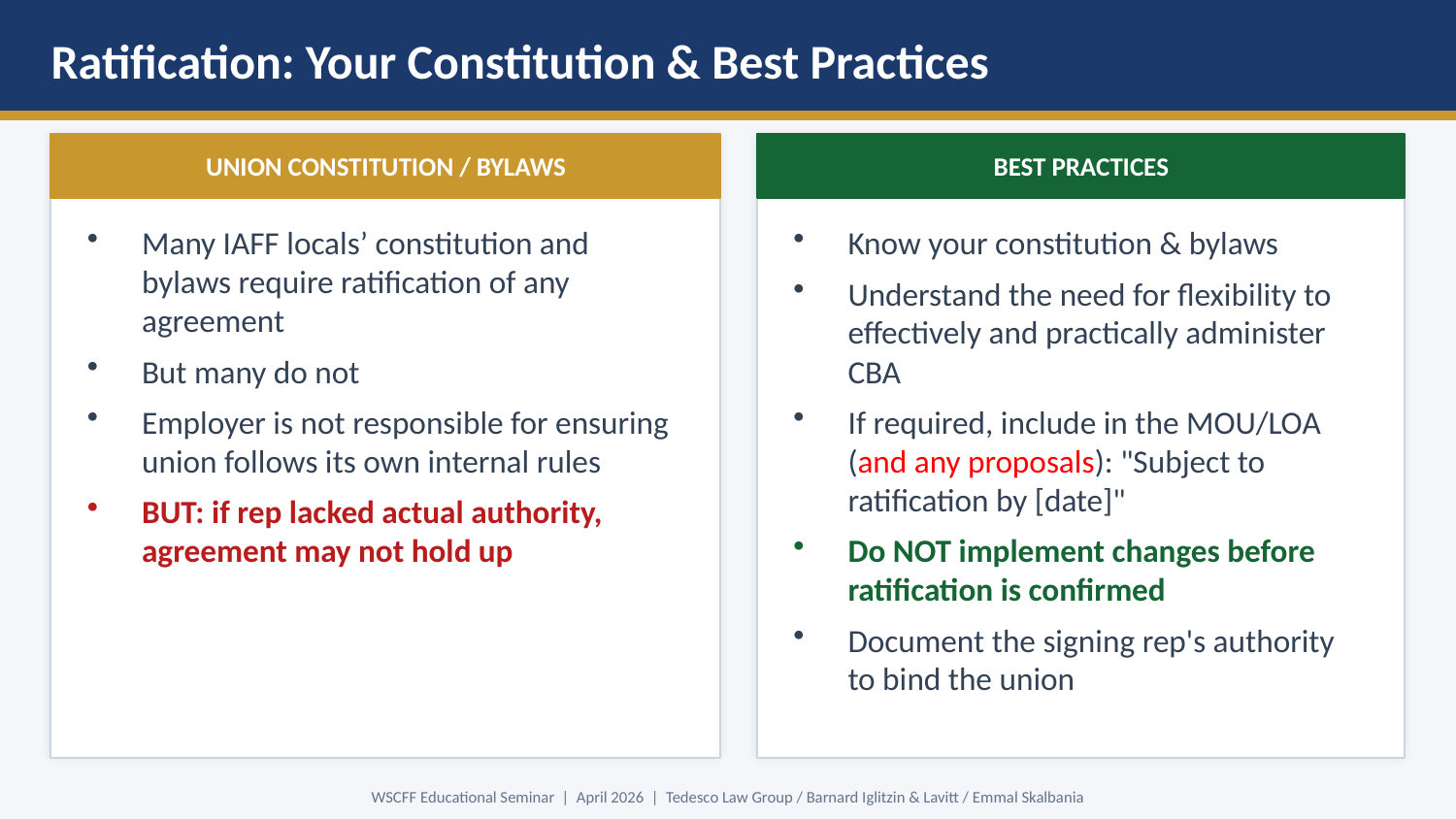

Ratification: Your Constitution & Best Practices

UNION CONSTITUTION / BYLAWS

BEST PRACTICES
Many IAFF locals’ constitution and bylaws require ratification of any agreement
But many do not
Employer is not responsible for ensuring union follows its own internal rules
BUT: if rep lacked actual authority, agreement may not hold up
Know your constitution & bylaws
Understand the need for flexibility to effectively and practically administer CBA
If required, include in the MOU/LOA (and any proposals): "Subject to ratification by [date]"
Do NOT implement changes before ratification is confirmed
Document the signing rep's authority to bind the union
WSCFF Educational Seminar  |  April 2026  |  Tedesco Law Group / Barnard Iglitzin & Lavitt / Emmal Skalbania